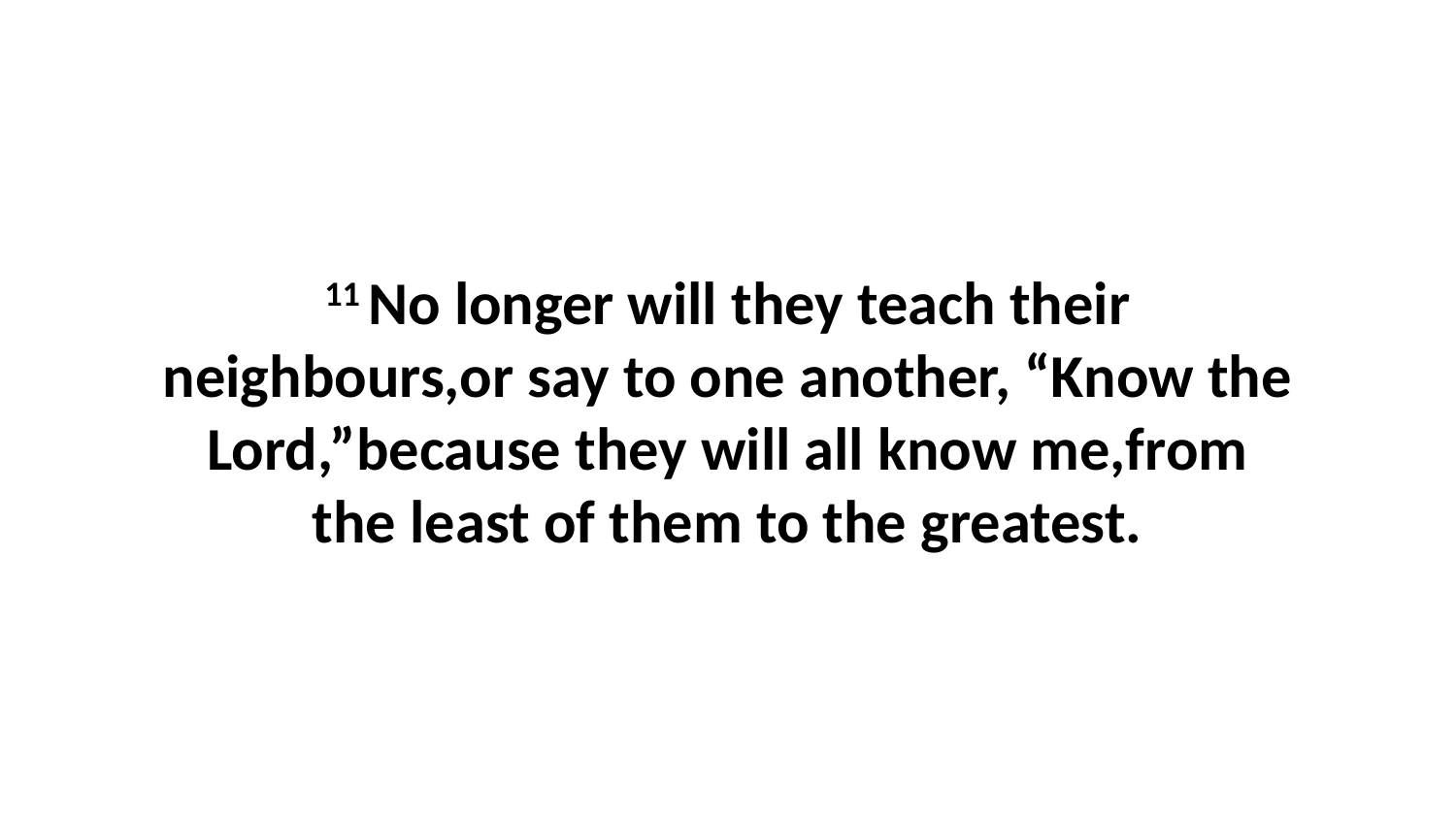

11 No longer will they teach their neighbours,or say to one another, “Know the Lord,”because they will all know me,from the least of them to the greatest.